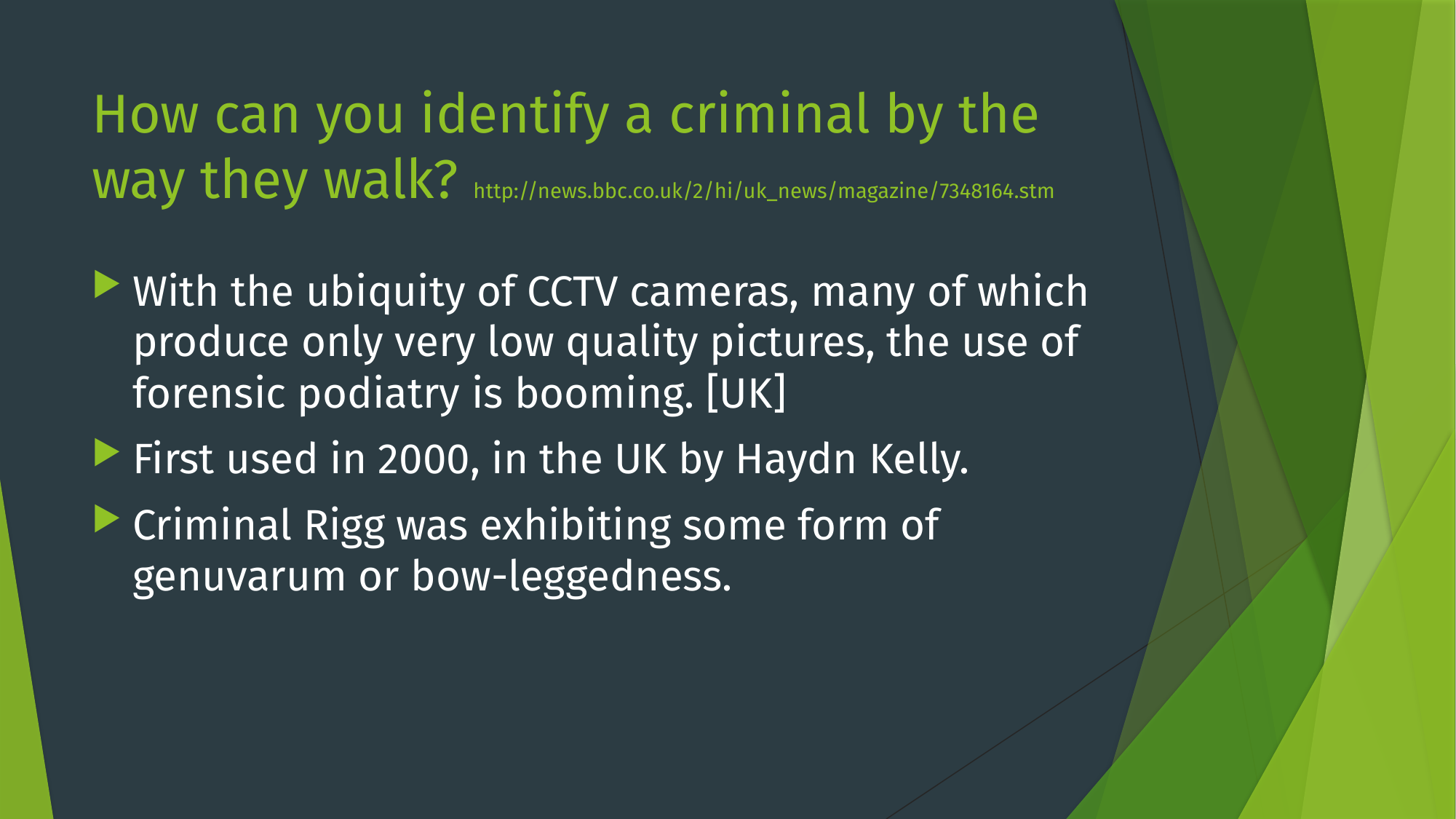

# How can you identify a criminal by the way they walk? http://news.bbc.co.uk/2/hi/uk_news/magazine/7348164.stm
With the ubiquity of CCTV cameras, many of which produce only very low quality pictures, the use of forensic podiatry is booming. [UK]
First used in 2000, in the UK by Haydn Kelly.
Criminal Rigg was exhibiting some form of genuvarum or bow-leggedness.